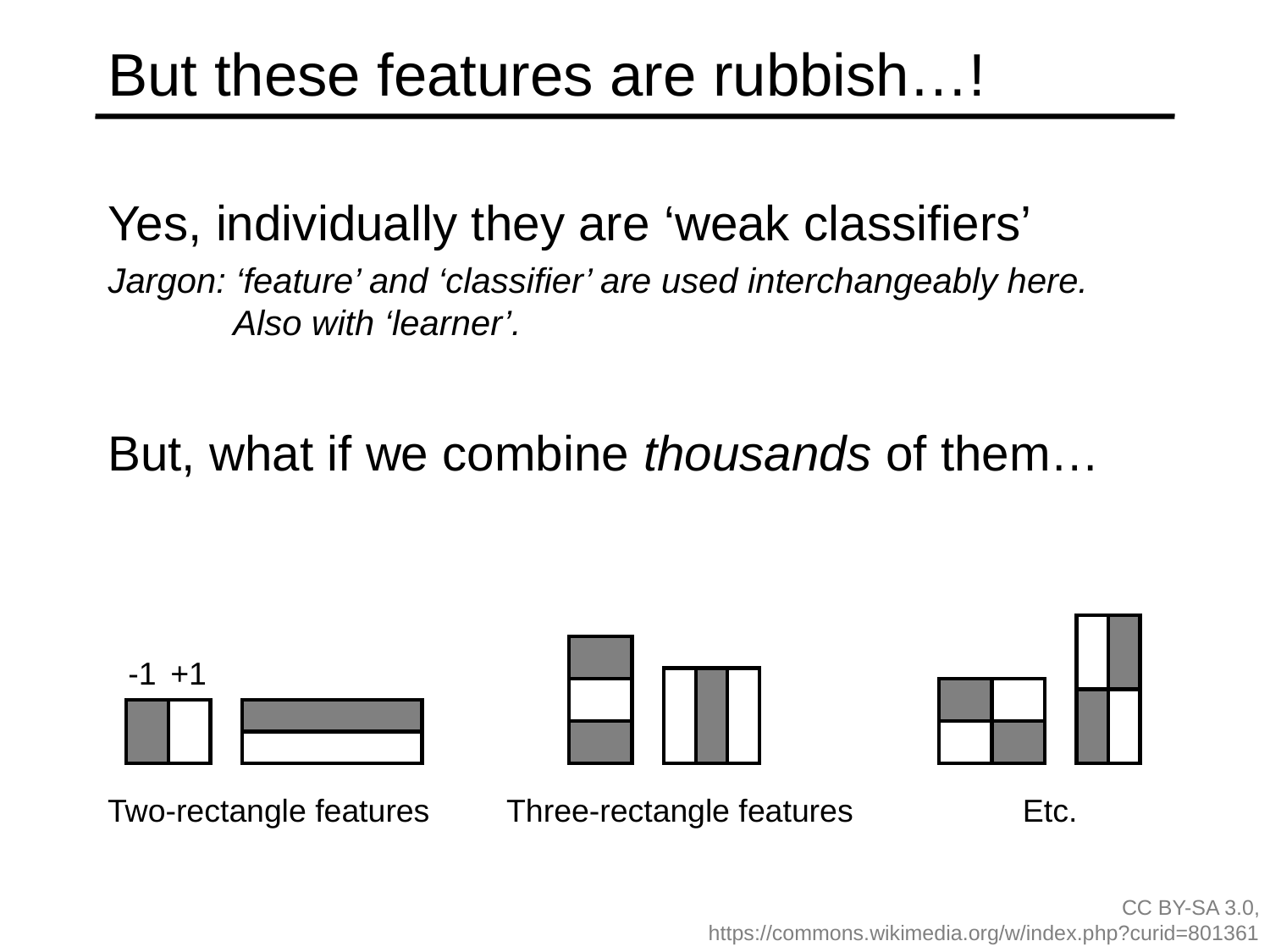

# But these features are rubbish…!
Yes, individually they are ‘weak classifiers’
Jargon: ‘feature’ and ‘classifier’ are used interchangeably here.
             Also with ‘learner’.

But, what if we combine thousands of them…

-1
+1

Two-rectangle features
Three-rectangle features
Etc.
CC BY-SA 3.0, https://commons.wikimedia.org/w/index.php?curid=801361